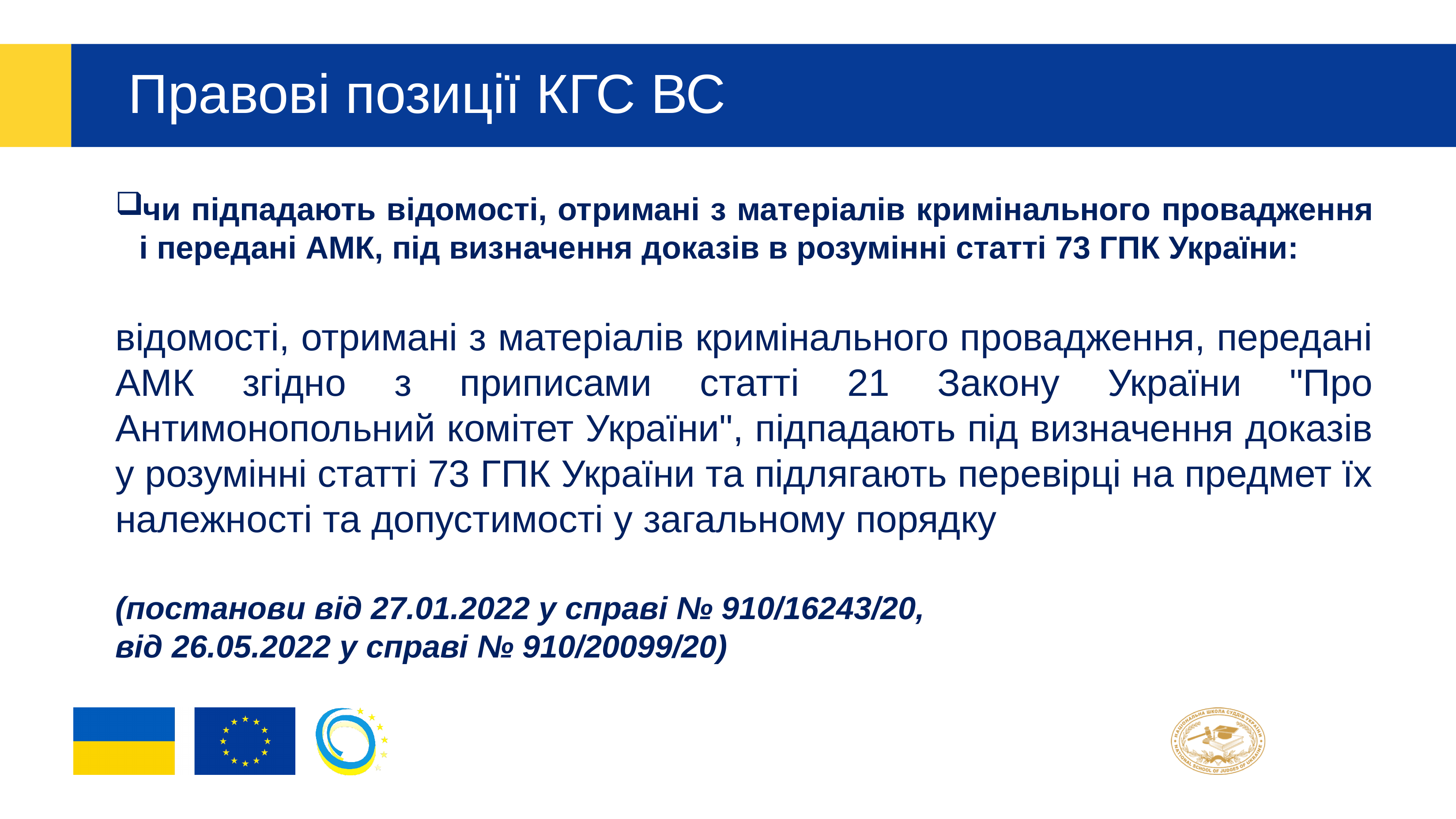

# Правові позиції КГС ВС
чи підпадають відомості, отримані з матеріалів кримінального провадження і передані АМК, під визначення доказів в розумінні статті 73 ГПК України:

відомості, отримані з матеріалів кримінального провадження, передані АМК згідно з приписами статті 21 Закону України "Про Антимонопольний комітет України", підпадають під визначення доказів у розумінні статті 73 ГПК України та підлягають перевірці на предмет їх належності та допустимості у загальному порядку

(постанови від 27.01.2022 у справі № 910/16243/20,
від 26.05.2022 у справі № 910/20099/20)